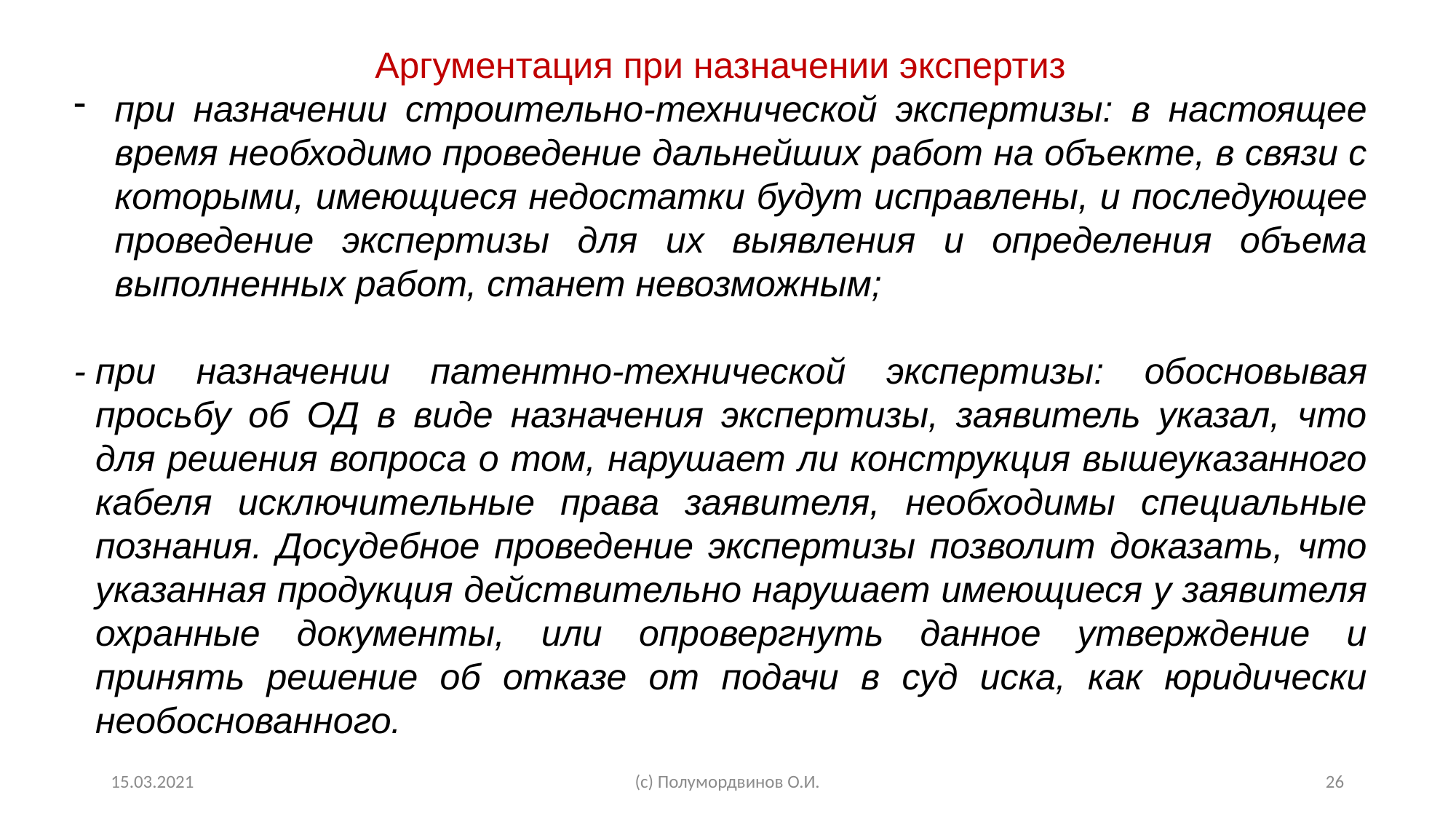

Аргументация при назначении экспертиз
при назначении строительно-технической экспертизы: в настоящее время необходимо проведение дальнейших работ на объекте, в связи с которыми, имеющиеся недостатки будут исправлены, и последующее проведение экспертизы для их выявления и определения объема выполненных работ, станет невозможным;

-	при назначении патентно-технической экспертизы: обосновывая просьбу об ОД в виде назначения экспертизы, заявитель указал, что для решения вопроса о том, нарушает ли конструкция вышеуказанного кабеля исключительные права заявителя, необходимы специальные познания. Досудебное проведение экспертизы позволит доказать, что указанная продукция действительно нарушает имеющиеся у заявителя охранные документы, или опровергнуть данное утверждение и принять решение об отказе от подачи в суд иска, как юридически необоснованного.
15.03.2021
(с) Полумордвинов О.И.
26